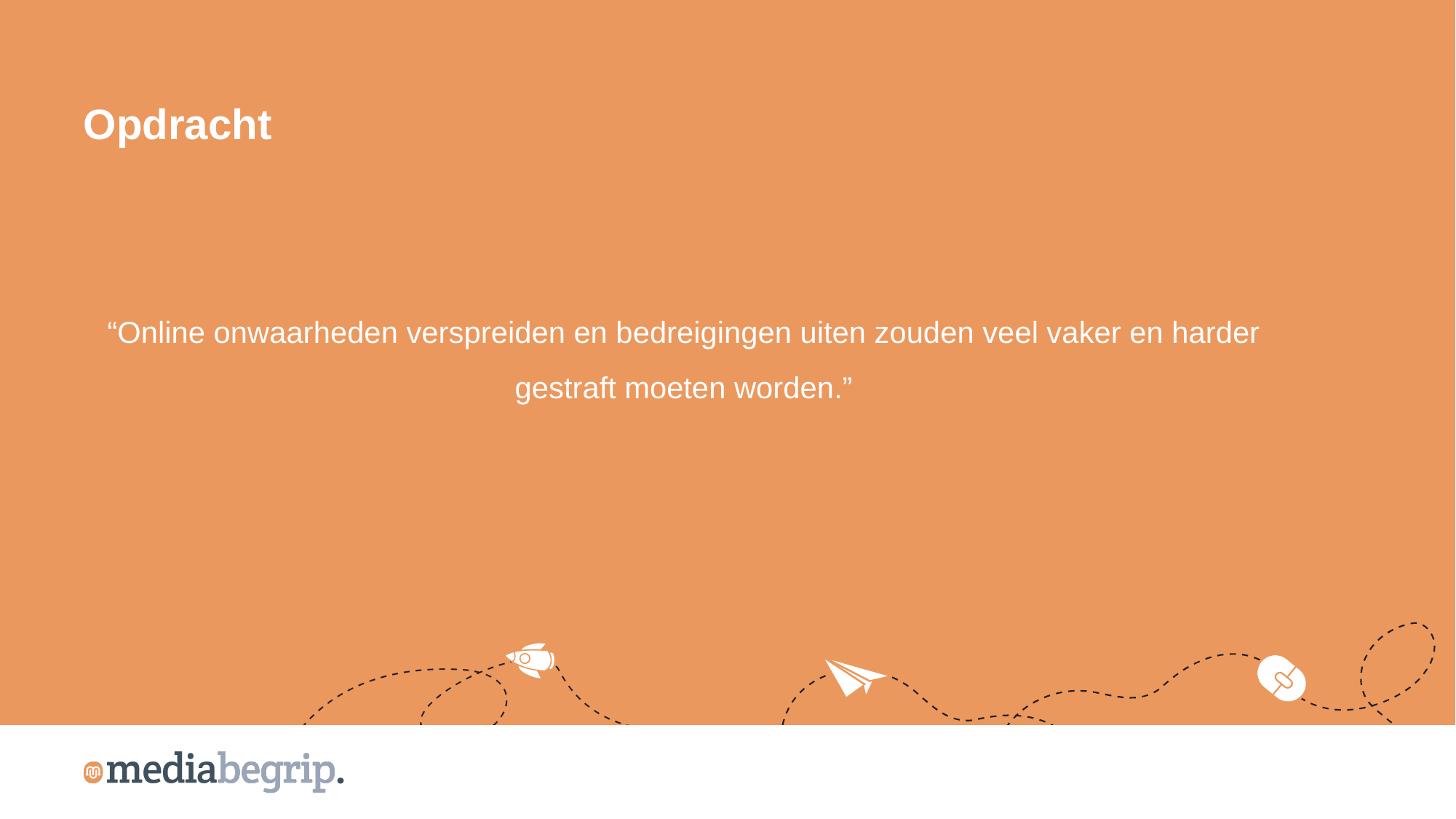

Opdracht

“Online onwaarheden verspreiden en bedreigingen uiten zouden veel vaker en harder gestraft moeten worden.”